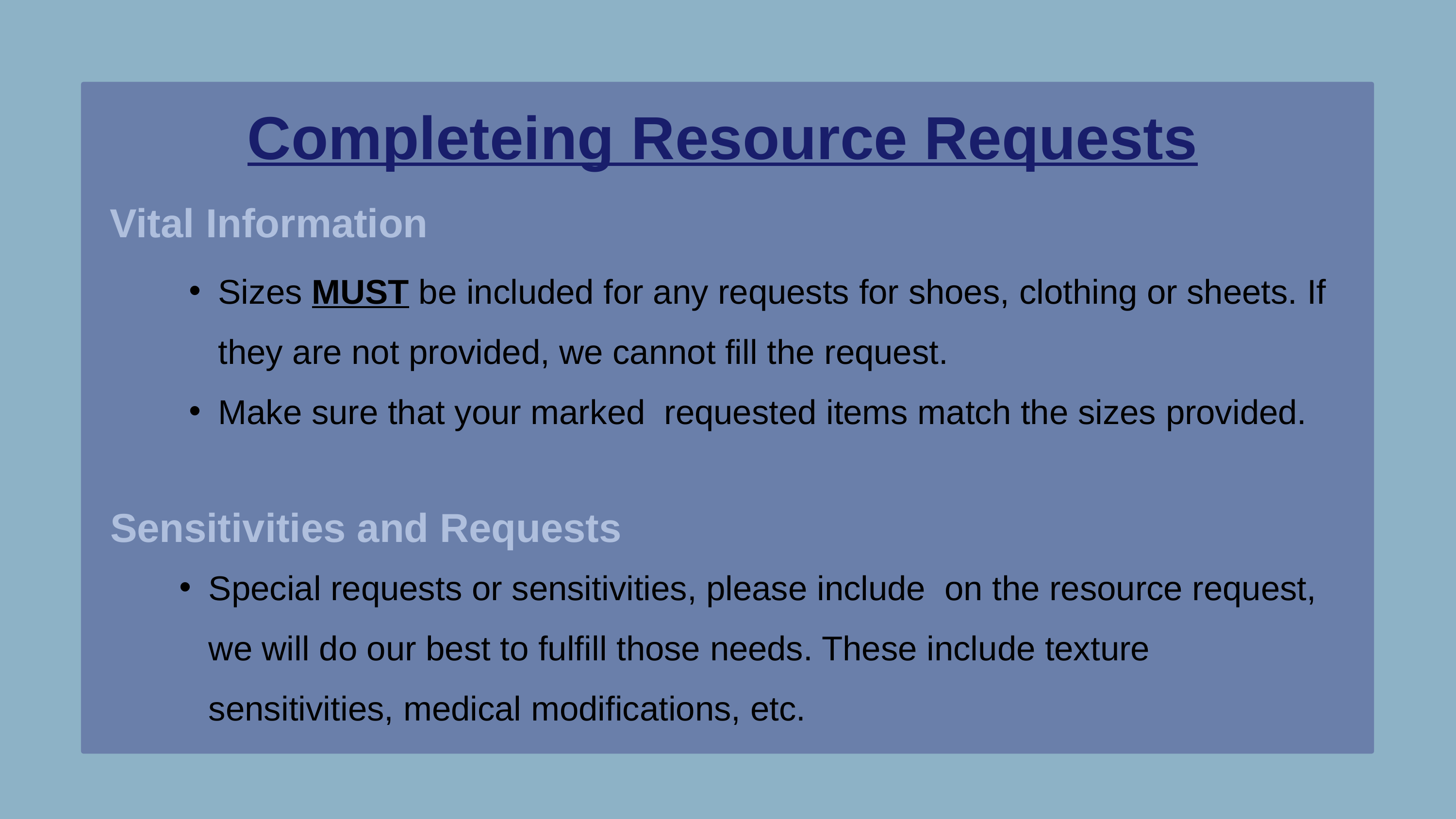

Completeing Resource Requests
Vital Information
Sizes MUST be included for any requests for shoes, clothing or sheets. If they are not provided, we cannot fill the request.
Make sure that your marked  requested items match the sizes provided.
Sensitivities and Requests
Special requests or sensitivities, please include  on the resource request, we will do our best to fulfill those needs. These include texture sensitivities, medical modifications, etc.